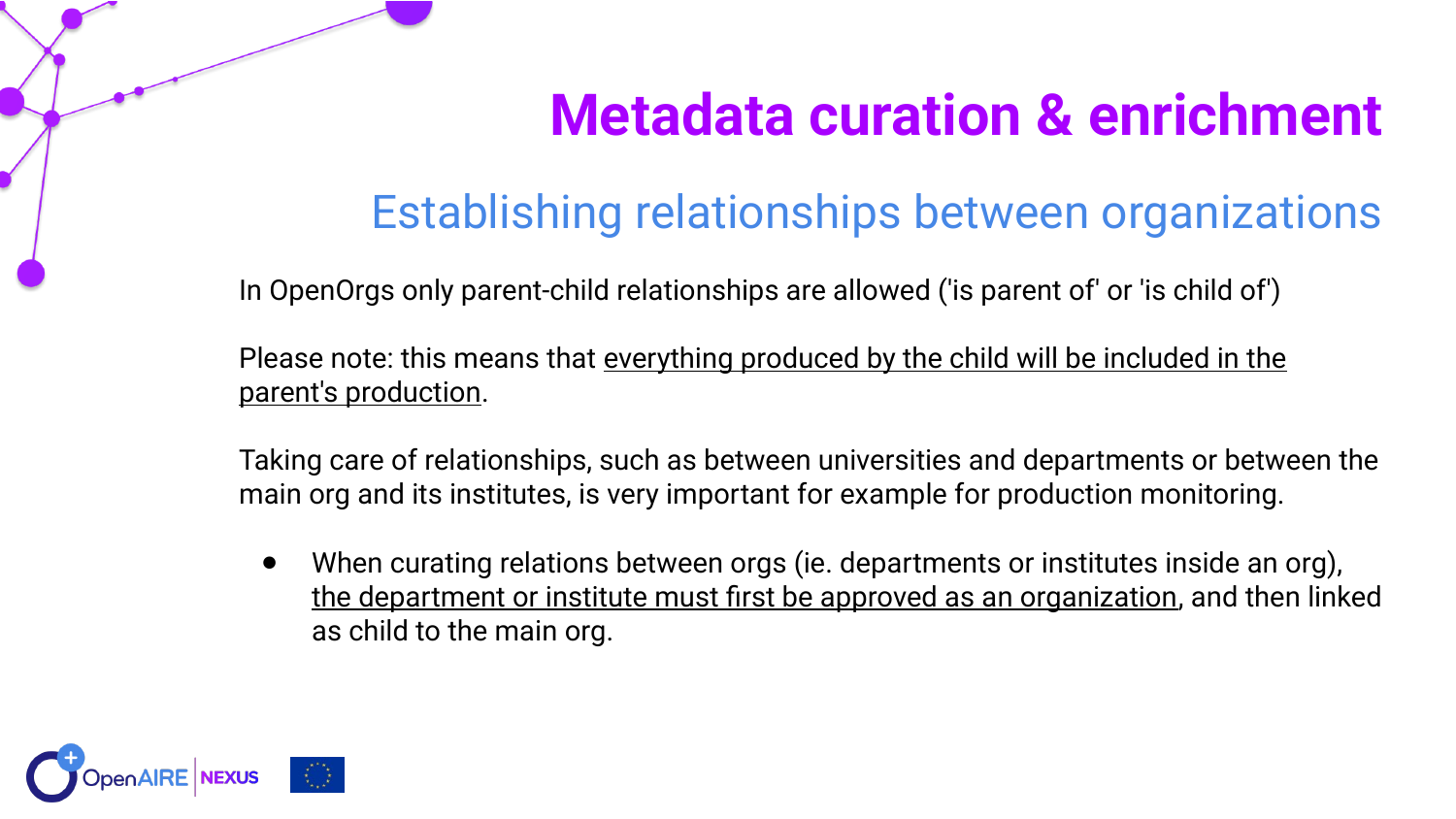

Metadata curation & enrichment
Establishing relationships between organizations

In OpenOrgs only parent-child relationships are allowed ('is parent of' or 'is child of')

Please note: this means that everything produced by the child will be included in the parent's production.

Taking care of relationships, such as between universities and departments or between the main org and its institutes, is very important for example for production monitoring.

When curating relations between orgs (ie. departments or institutes inside an org), the department or institute must first be approved as an organization, and then linked as child to the main org.